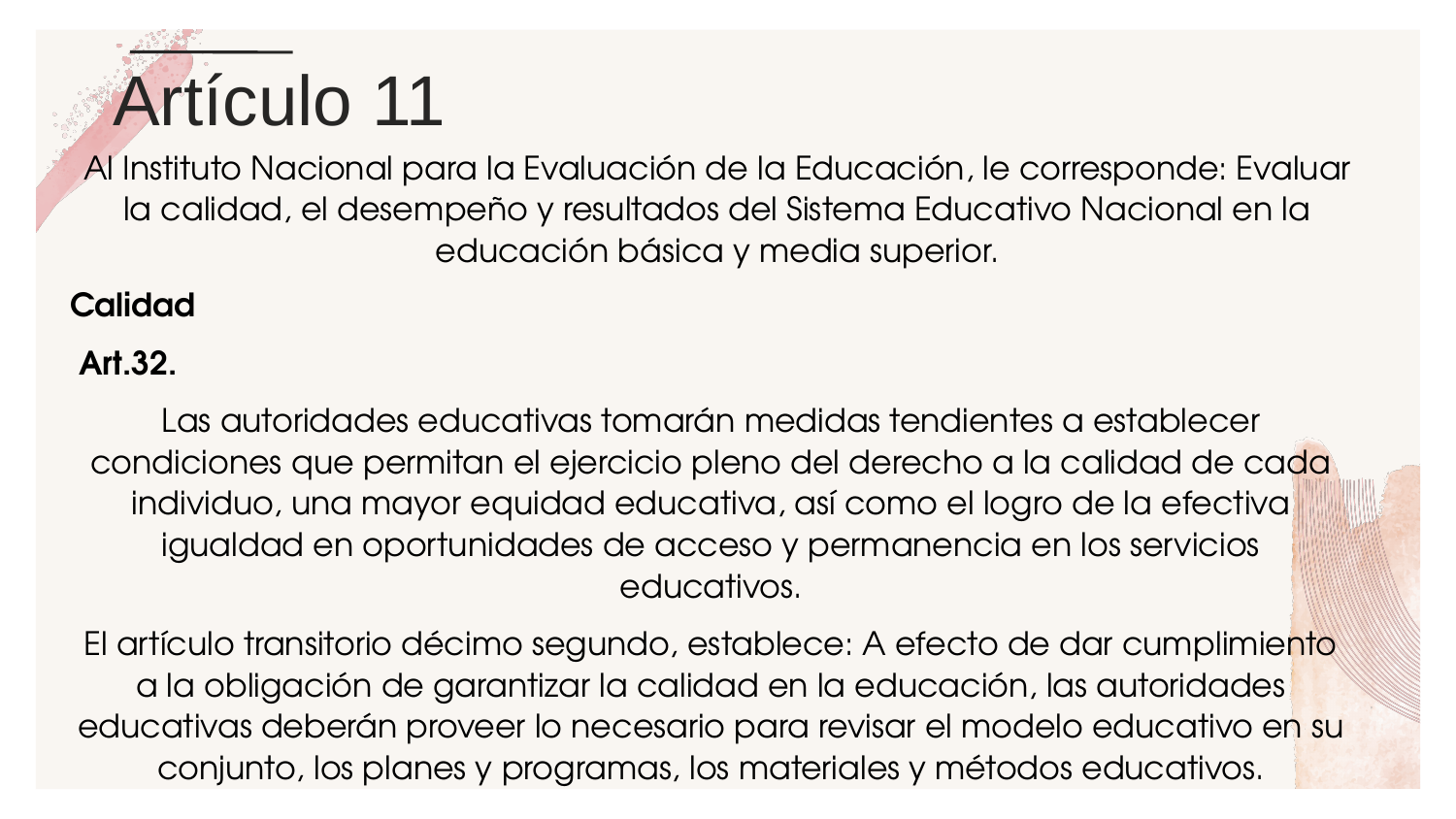

Artículo 11
Al Instituto Nacional para la Evaluación de la Educación, le corresponde: Evaluar la calidad, el desempeño y resultados del Sistema Educativo Nacional en la educación básica y media superior.
Calidad
 Art.32.
Las autoridades educativas tomarán medidas tendientes a establecer condiciones que permitan el ejercicio pleno del derecho a la calidad de cada individuo, una mayor equidad educativa, así como el logro de la efectiva igualdad en oportunidades de acceso y permanencia en los servicios educativos.
El artículo transitorio décimo segundo, establece: A efecto de dar cumplimiento a la obligación de garantizar la calidad en la educación, las autoridades educativas deberán proveer lo necesario para revisar el modelo educativo en su conjunto, los planes y programas, los materiales y métodos educativos.